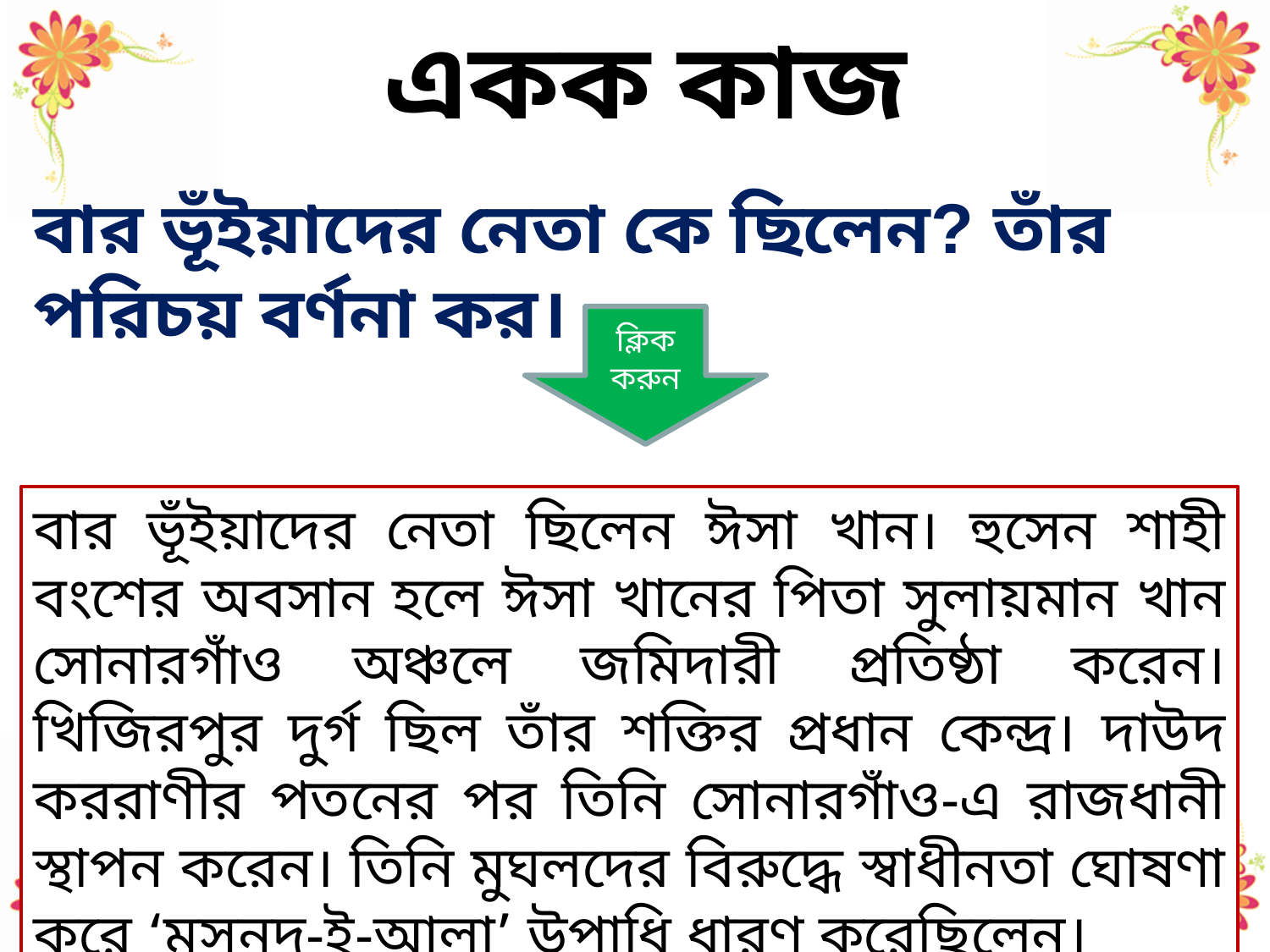

একক কাজ
বার ভূঁইয়াদের নেতা কে ছিলেন? তাঁর পরিচয় বর্ণনা কর।
ক্লিক করুন
বার ভূঁইয়াদের নেতা ছিলেন ঈসা খান। হুসেন শাহী বংশের অবসান হলে ঈসা খানের পিতা সুলায়মান খান সোনারগাঁও অঞ্চলে জমিদারী প্রতিষ্ঠা করেন। খিজিরপুর দুর্গ ছিল তাঁর শক্তির প্রধান কেন্দ্র। দাউদ কররাণীর পতনের পর তিনি সোনারগাঁও-এ রাজধানী স্থাপন করেন। তিনি মুঘলদের বিরুদ্ধে স্বাধীনতা ঘোষণা করে ‘মসনদ-ই-আলা’ উপাধি ধারণ করেছিলেন।